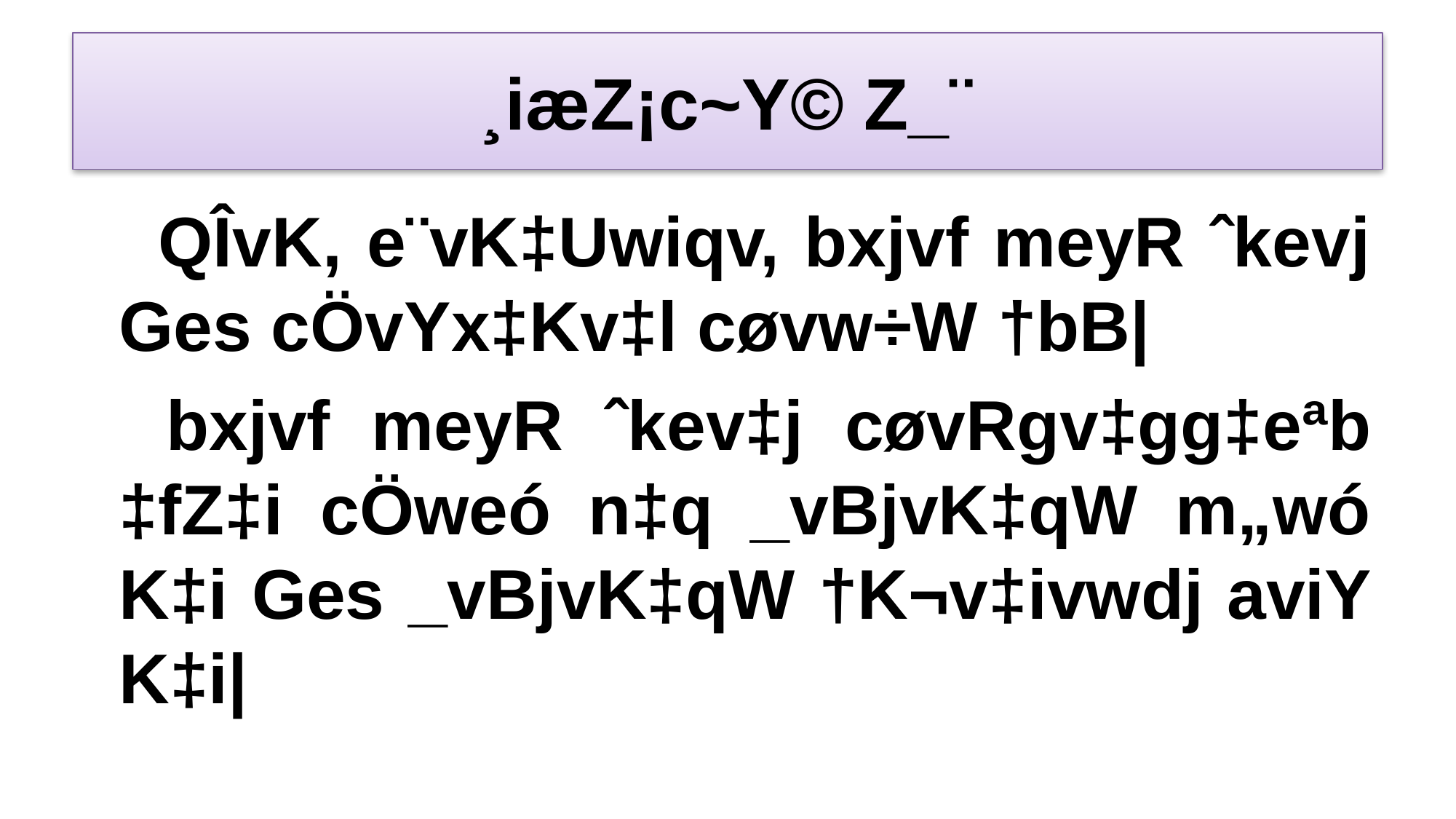

# ¸iæZ¡c~Y© Z_¨
   QÎvK, e¨vK‡Uwiqv, bxjvf meyR ˆkevj Ges cÖvYx‡Kv‡l cøvw÷W †bB|
  bxjvf meyR ˆkev‡j cøvRgv‡gg‡eªb ‡fZ‡i cÖweó n‡q _vBjvK‡qW m„wó K‡i Ges _vBjvK‡qW †K¬v‡ivwdj aviY K‡i|